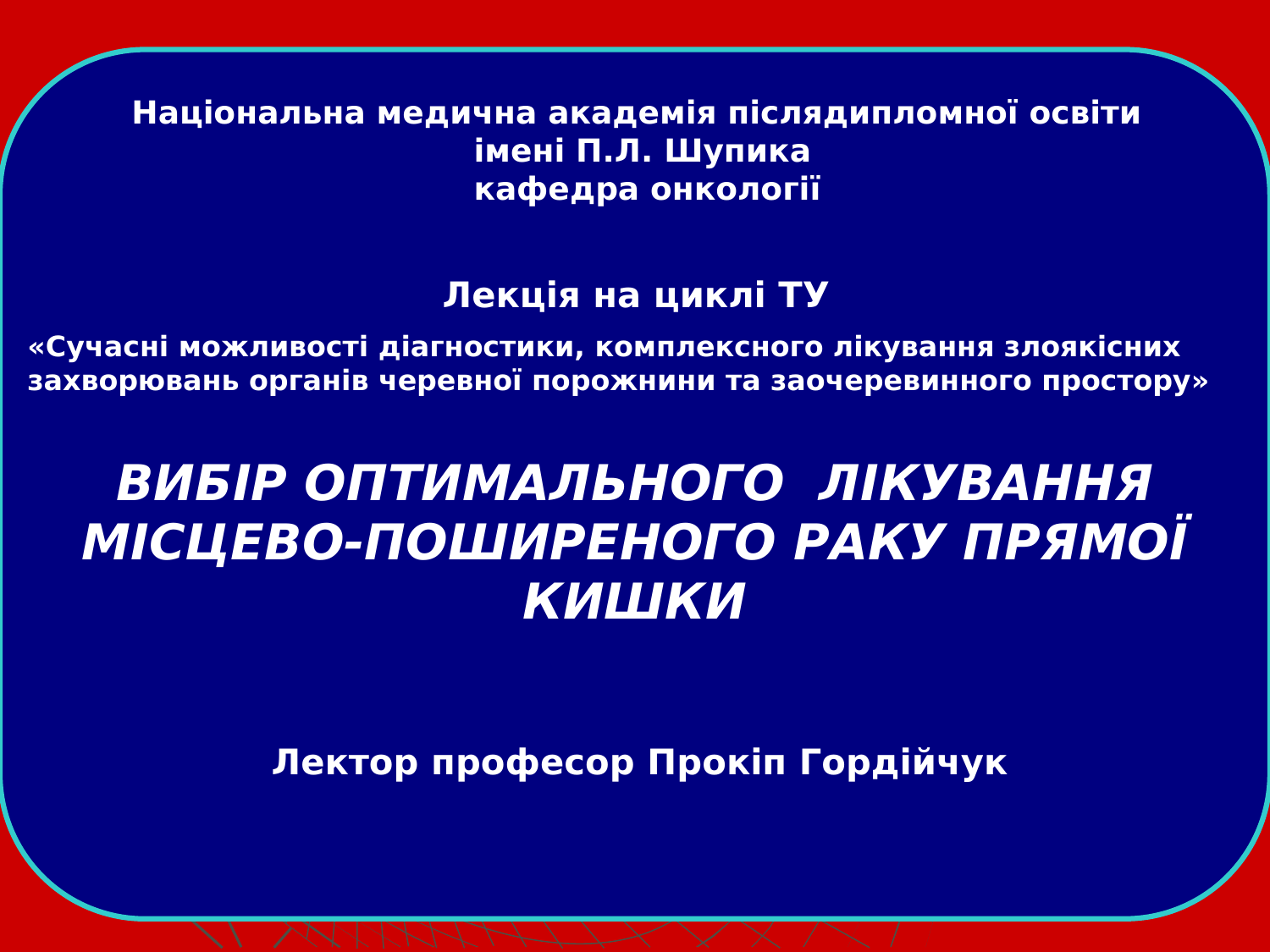

Національна медична академія післядипломної освіти
імені П.Л. Шупика
 кафедра онкології

Лекція на циклі ТУ
«Сучасні можливості діагностики, комплексного лікування злоякісних захворювань органів черевної порожнини та заочеревинного простору»

ВИБІР ОПТИМАЛЬНОГО  ЛІКУВАННЯ МІСЦЕВО-ПОШИРЕНОГО РАКУ ПРЯМОЇ КИШКИ

Лектор професор Прокіп Гордійчук